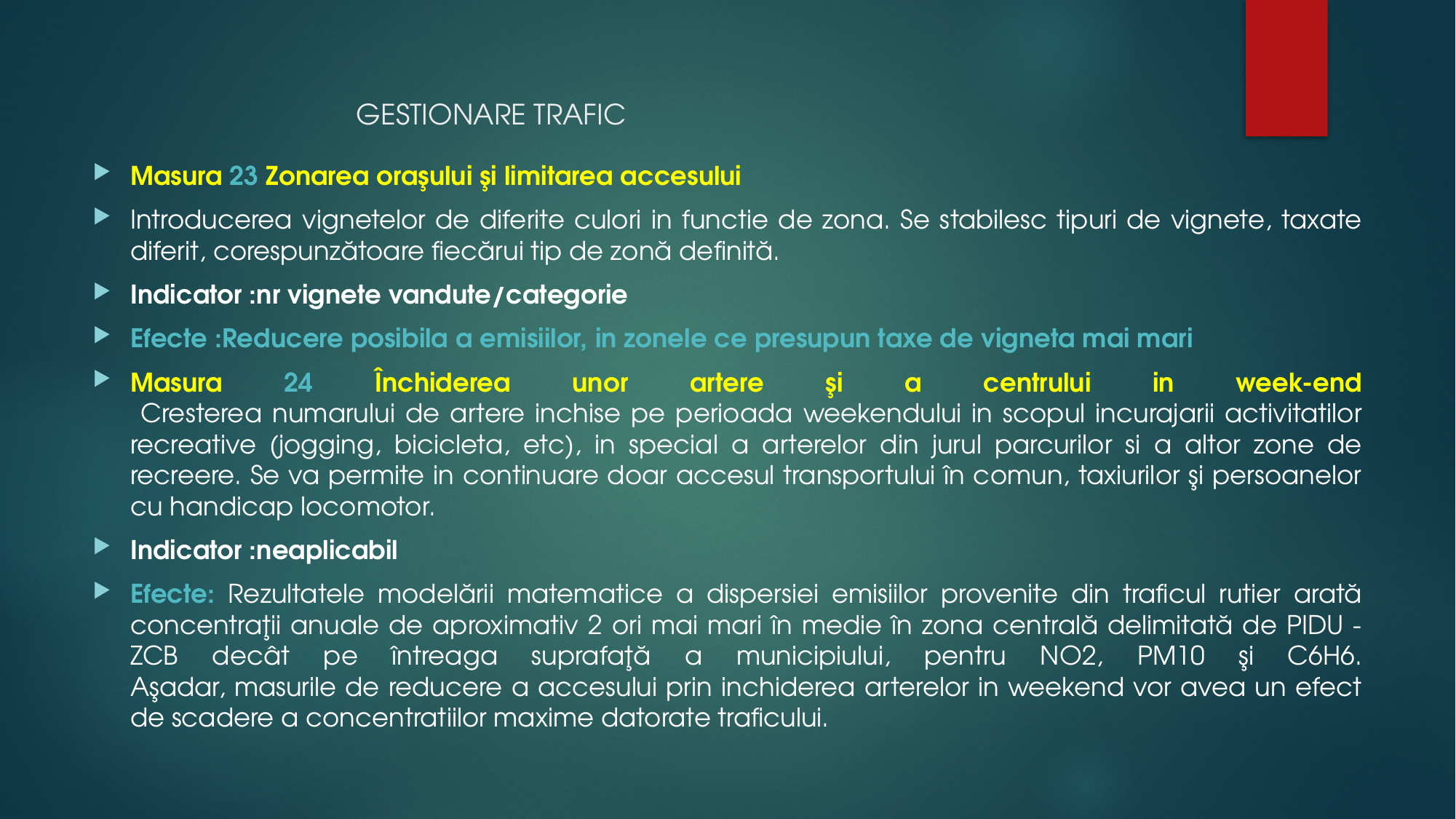

# GESTIONARE TRAFIC
Masura 23 Zonarea oraşului şi limitarea accesului
Introducerea vignetelor de diferite culori in functie de zona. Se stabilesc tipuri de vignete, taxate diferit, corespunzătoare fiecărui tip de zonă definită.
Indicator :nr vignete vandute/categorie
Efecte :Reducere posibila a emisiilor, in zonele ce presupun taxe de vigneta mai mari
Masura 24 Închiderea unor artere şi a centrului in week-end
 Cresterea numarului de artere inchise pe perioada weekendului in scopul incurajarii activitatilor recreative (jogging, bicicleta, etc), in special a arterelor din jurul parcurilor si a altor zone de recreere. Se va permite in continuare doar accesul transportului în comun, taxiurilor şi persoanelor cu handicap locomotor.
Indicator :neaplicabil
Efecte: Rezultatele modelării matematice a dispersiei emisiilor provenite din traficul rutier arată concentraţii anuale de aproximativ 2 ori mai mari în medie în zona centrală delimitată de PIDU - ZCB decât pe întreaga suprafaţă a municipiului, pentru NO2, PM10 şi C6H6.
Aşadar, masurile de reducere a accesului prin inchiderea arterelor in weekend vor avea un efect de scadere a concentratiilor maxime datorate traficului.